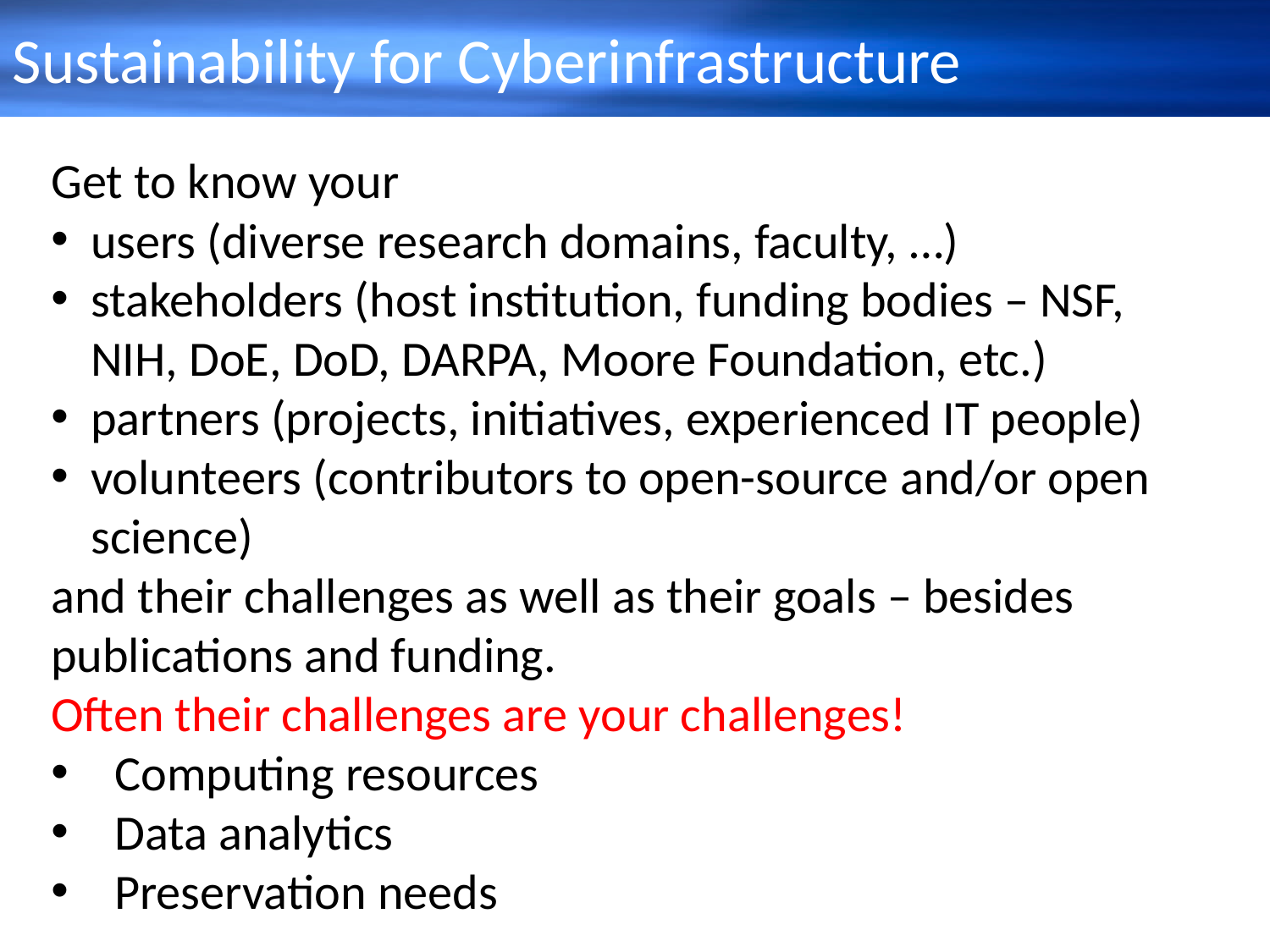

Sustainability for Cyberinfrastructure
Get to know your
users (diverse research domains, faculty, …)
stakeholders (host institution, funding bodies – NSF, NIH, DoE, DoD, DARPA, Moore Foundation, etc.)
partners (projects, initiatives, experienced IT people)
volunteers (contributors to open-source and/or open science)
and their challenges as well as their goals – besides publications and funding.
Often their challenges are your challenges!
Computing resources
Data analytics
Preservation needs